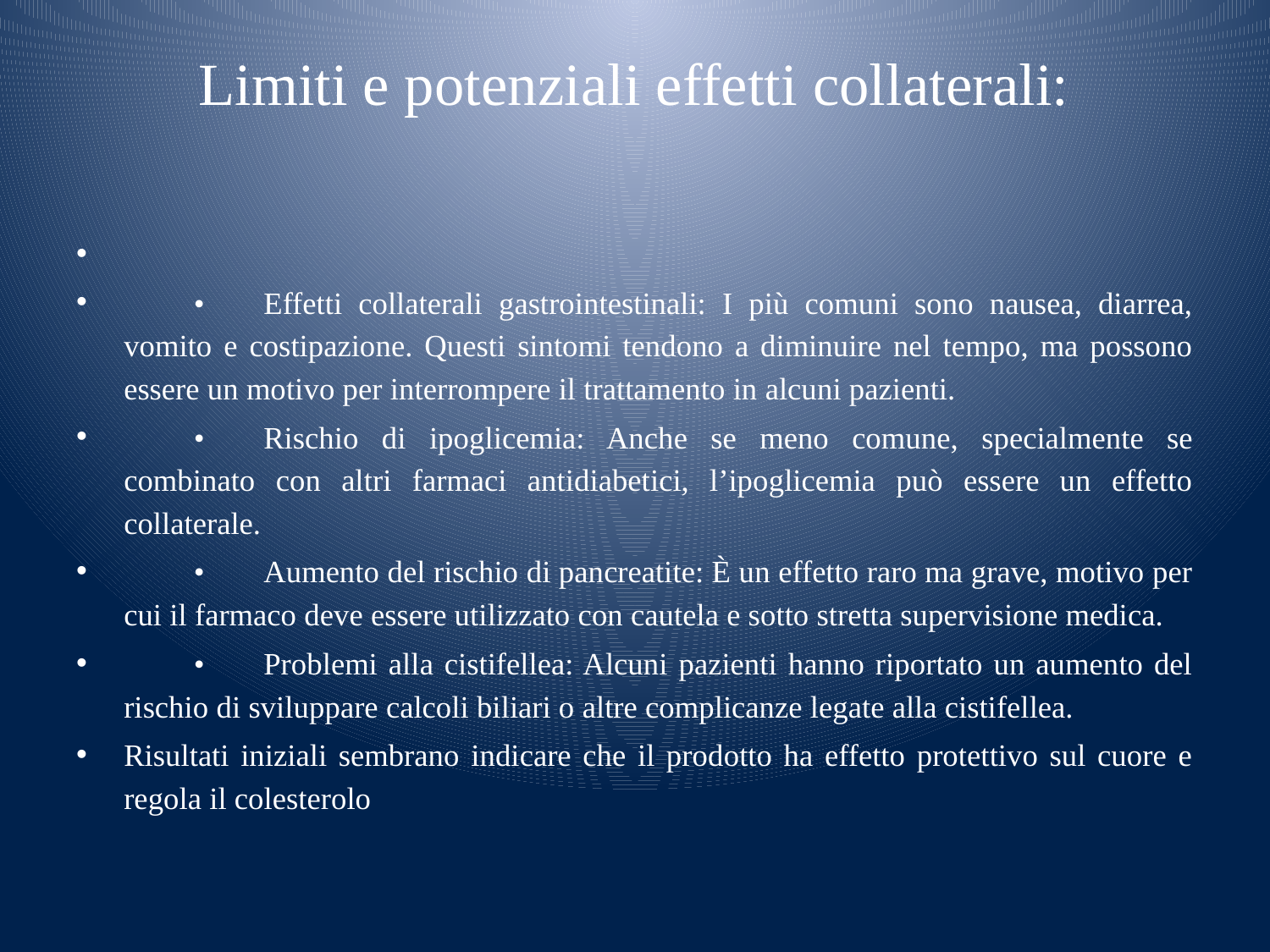

# Limiti e potenziali effetti collaterali:

	•	Effetti collaterali gastrointestinali: I più comuni sono nausea, diarrea, vomito e costipazione. Questi sintomi tendono a diminuire nel tempo, ma possono essere un motivo per interrompere il trattamento in alcuni pazienti.
	•	Rischio di ipoglicemia: Anche se meno comune, specialmente se combinato con altri farmaci antidiabetici, l’ipoglicemia può essere un effetto collaterale.
	•	Aumento del rischio di pancreatite: È un effetto raro ma grave, motivo per cui il farmaco deve essere utilizzato con cautela e sotto stretta supervisione medica.
	•	Problemi alla cistifellea: Alcuni pazienti hanno riportato un aumento del rischio di sviluppare calcoli biliari o altre complicanze legate alla cistifellea.
Risultati iniziali sembrano indicare che il prodotto ha effetto protettivo sul cuore e regola il colesterolo